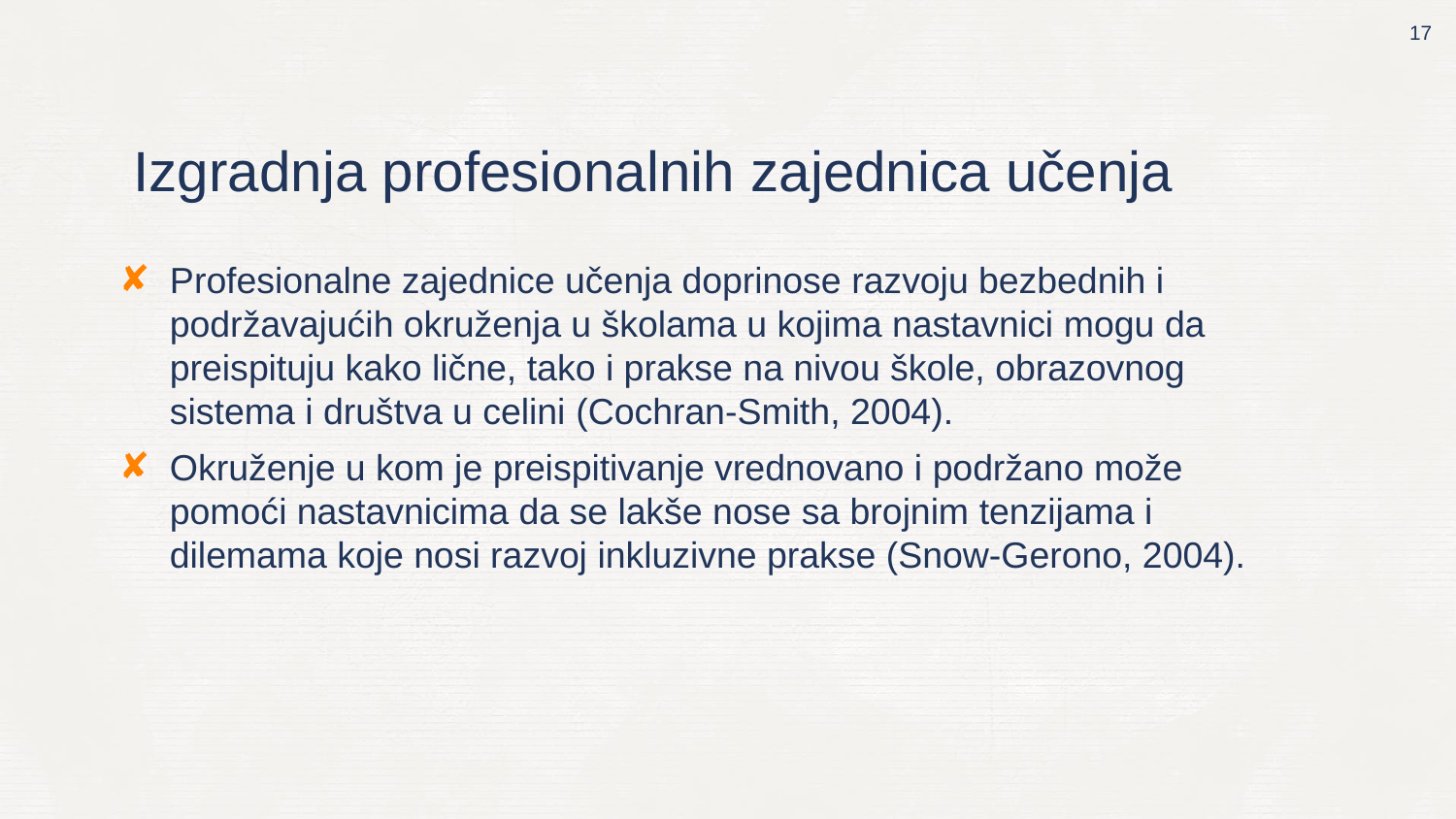

17
# Izgradnja profesionalnih zajednica učenja
Profesionalne zajednice učenja doprinose razvoju bezbednih i podržavajućih okruženja u školama u kojima nastavnici mogu da preispituju kako lične, tako i prakse na nivou škole, obrazovnog sistema i društva u celini (Cochran-Smith, 2004).
Okruženje u kom je preispitivanje vrednovano i podržano može pomoći nastavnicima da se lakše nose sa brojnim tenzijama i dilemama koje nosi razvoj inkluzivne prakse (Snow-Gerono, 2004).